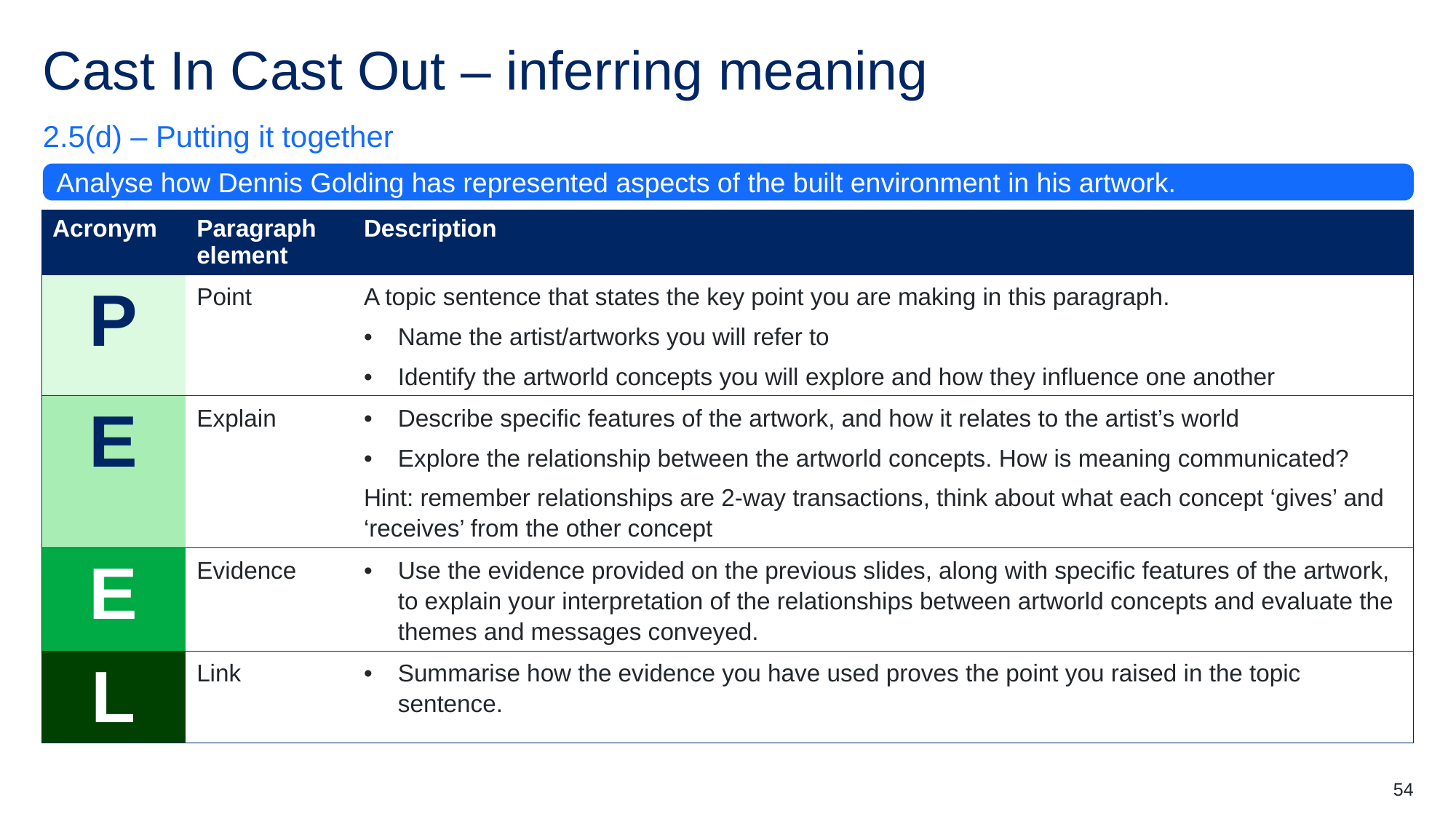

# Cast In Cast Out – inferring meaning (4)
2.5(d) – Putting it together
Analyse how Dennis Golding has represented aspects of the built environment in his artwork.
| Acronym | Paragraph element | Description |
| --- | --- | --- |
| P | Point | A topic sentence that states the key point you are making in this paragraph. Name the artist/artworks you will refer to Identify the artworld concepts you will explore and how they influence one another |
| E | Explain | Describe specific features of the artwork, and how it relates to the artist’s world Explore the relationship between the artworld concepts. How is meaning communicated? Hint: remember relationships are 2-way transactions, think about what each concept ‘gives’ and ‘receives’ from the other concept |
| E | Evidence | Use the evidence provided on the previous slides, along with specific features of the artwork, to explain your interpretation of the relationships between artworld concepts and evaluate the themes and messages conveyed. |
| L | Link | Summarise how the evidence you have used proves the point you raised in the topic sentence. |
54